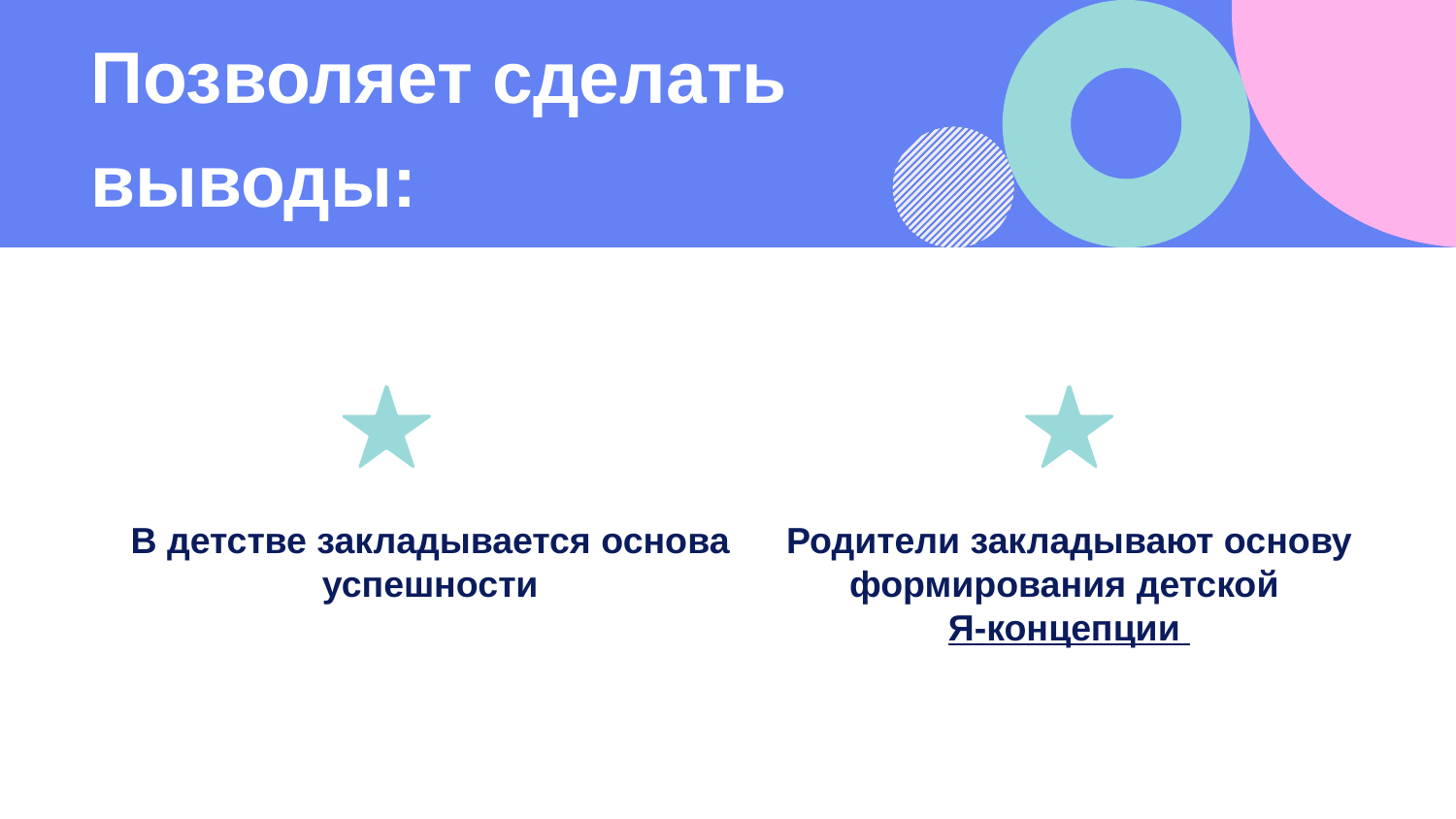

Позволяет сделать выводы:

В детстве закладывается основа успешности
Родители закладывают основу формирования детской
Я-концепции